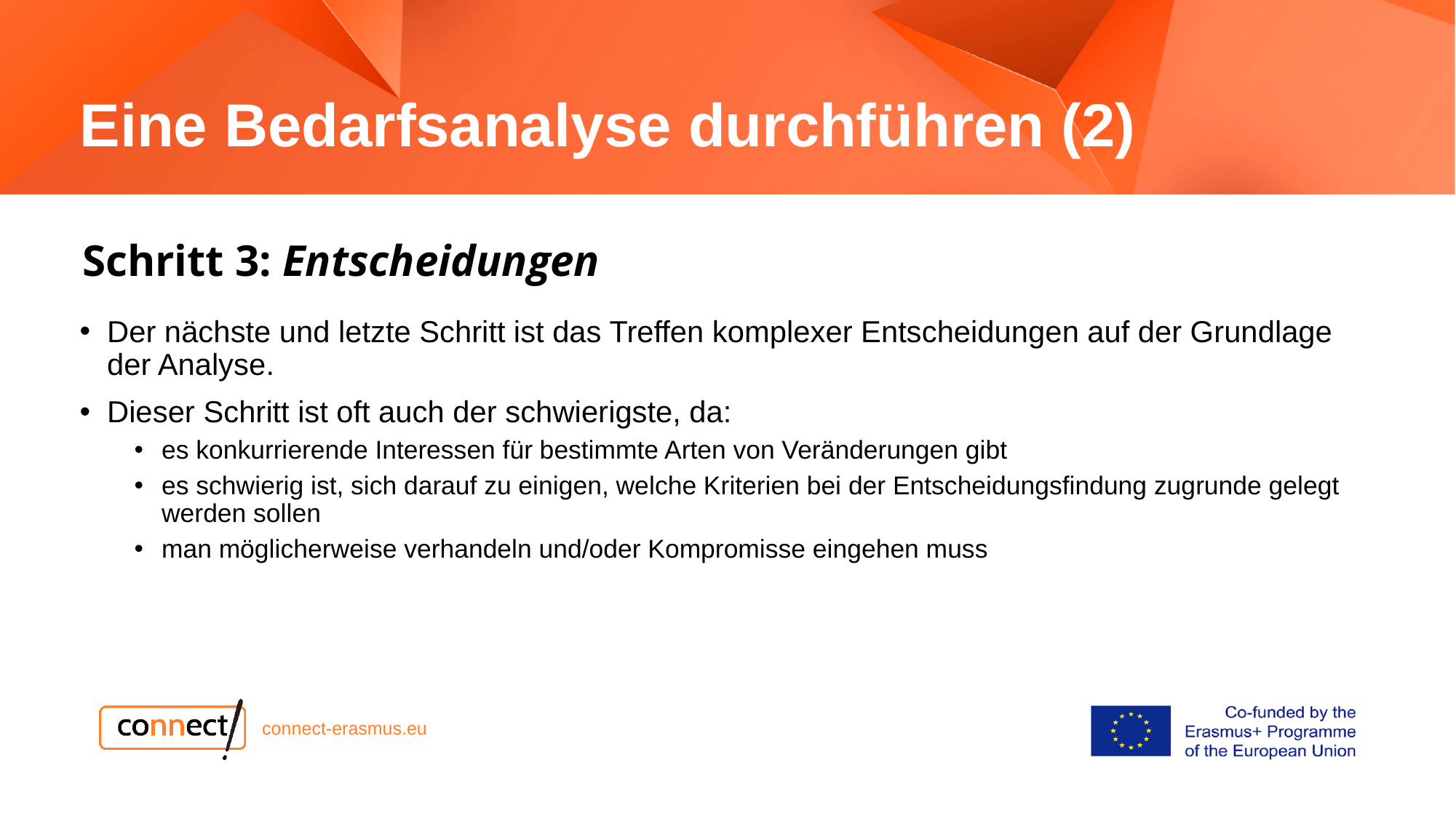

# Eine Bedarfsanalyse durchführen (2)
Schritt 3: Entscheidungen
Der nächste und letzte Schritt ist das Treffen komplexer Entscheidungen auf der Grundlage der Analyse.
Dieser Schritt ist oft auch der schwierigste, da:
es konkurrierende Interessen für bestimmte Arten von Veränderungen gibt
es schwierig ist, sich darauf zu einigen, welche Kriterien bei der Entscheidungsfindung zugrunde gelegt werden sollen
man möglicherweise verhandeln und/oder Kompromisse eingehen muss
connect-erasmus.eu